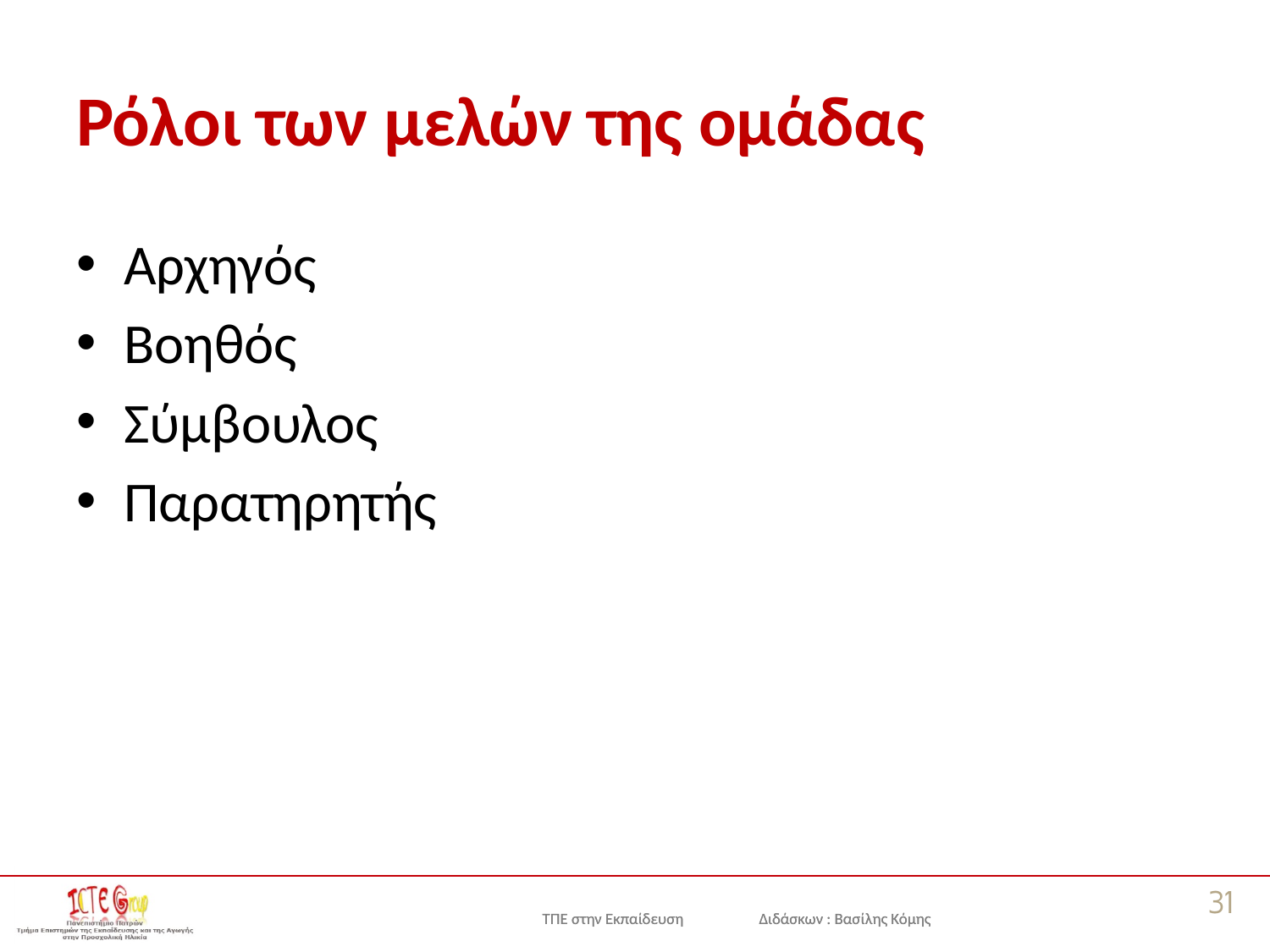

# Ρόλοι των μελών της ομάδας
Αρχηγός
Βοηθός
Σύμβουλος
Παρατηρητής
31